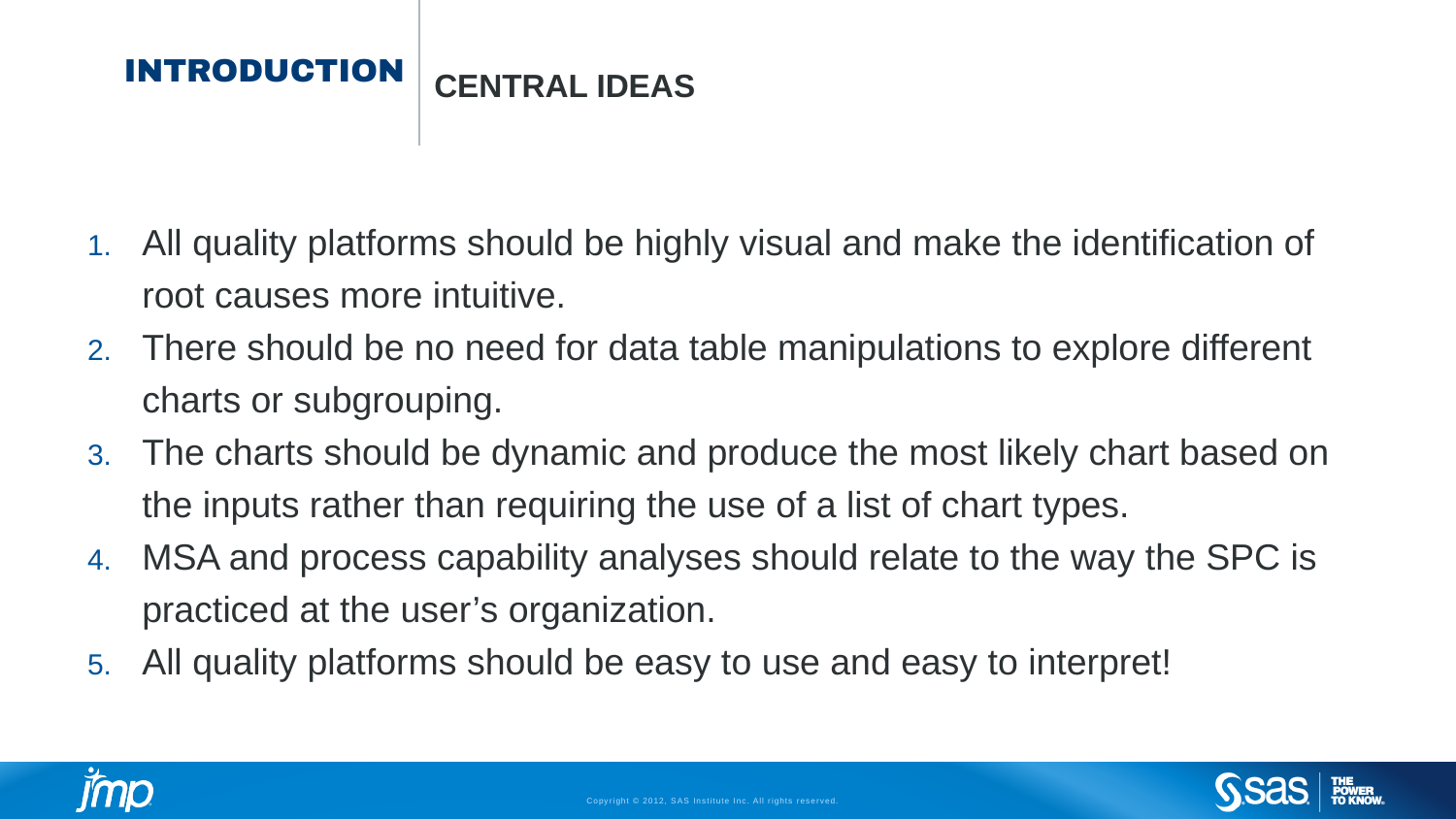

# INTRODUCTION
Central ideas

All quality platforms should be highly visual and make the identification of root causes more intuitive.
There should be no need for data table manipulations to explore different charts or subgrouping.
The charts should be dynamic and produce the most likely chart based on the inputs rather than requiring the use of a list of chart types.
MSA and process capability analyses should relate to the way the SPC is practiced at the user’s organization.
All quality platforms should be easy to use and easy to interpret!